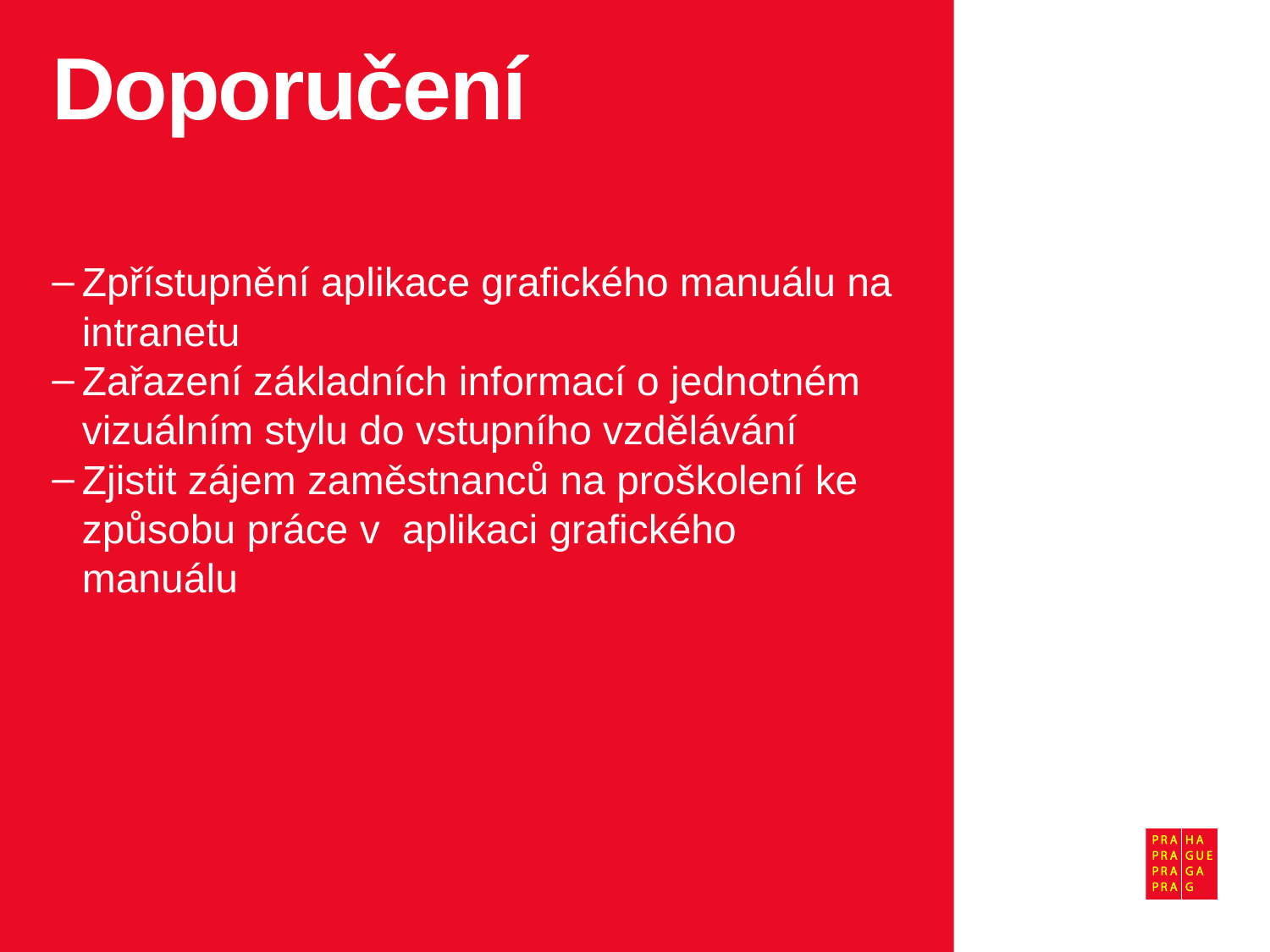

# Doporučení
Zpřístupnění aplikace grafického manuálu na intranetu
Zařazení základních informací o jednotném vizuálním stylu do vstupního vzdělávání
Zjistit zájem zaměstnanců na proškolení ke způsobu práce v  aplikaci grafického manuálu